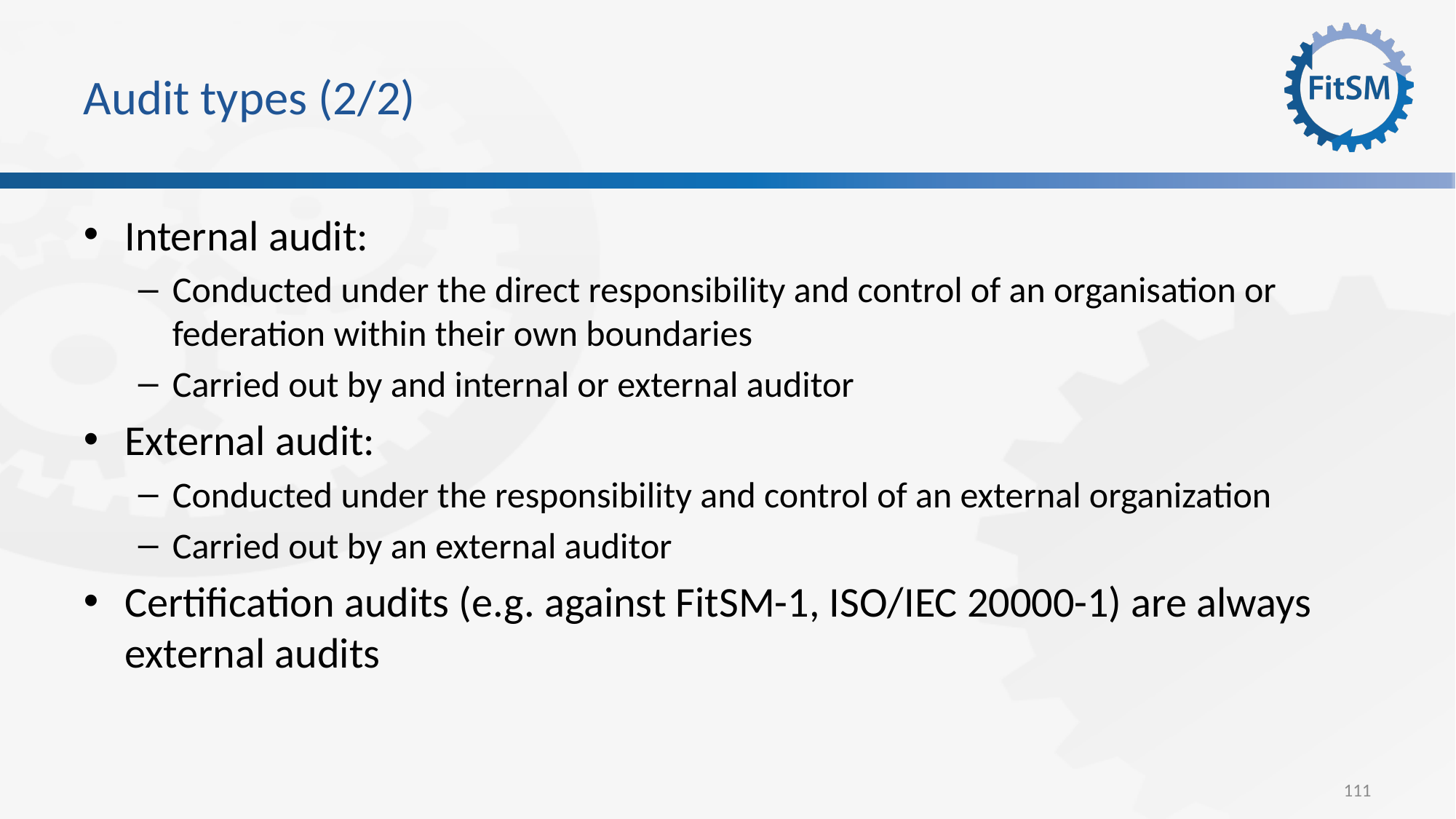

# Audit types (2/2)
Internal audit:
Conducted under the direct responsibility and control of an organisation or federation within their own boundaries
Carried out by and internal or external auditor
External audit:
Conducted under the responsibility and control of an external organization
Carried out by an external auditor
Certification audits (e.g. against FitSM-1, ISO/IEC 20000-1) are always external audits
111